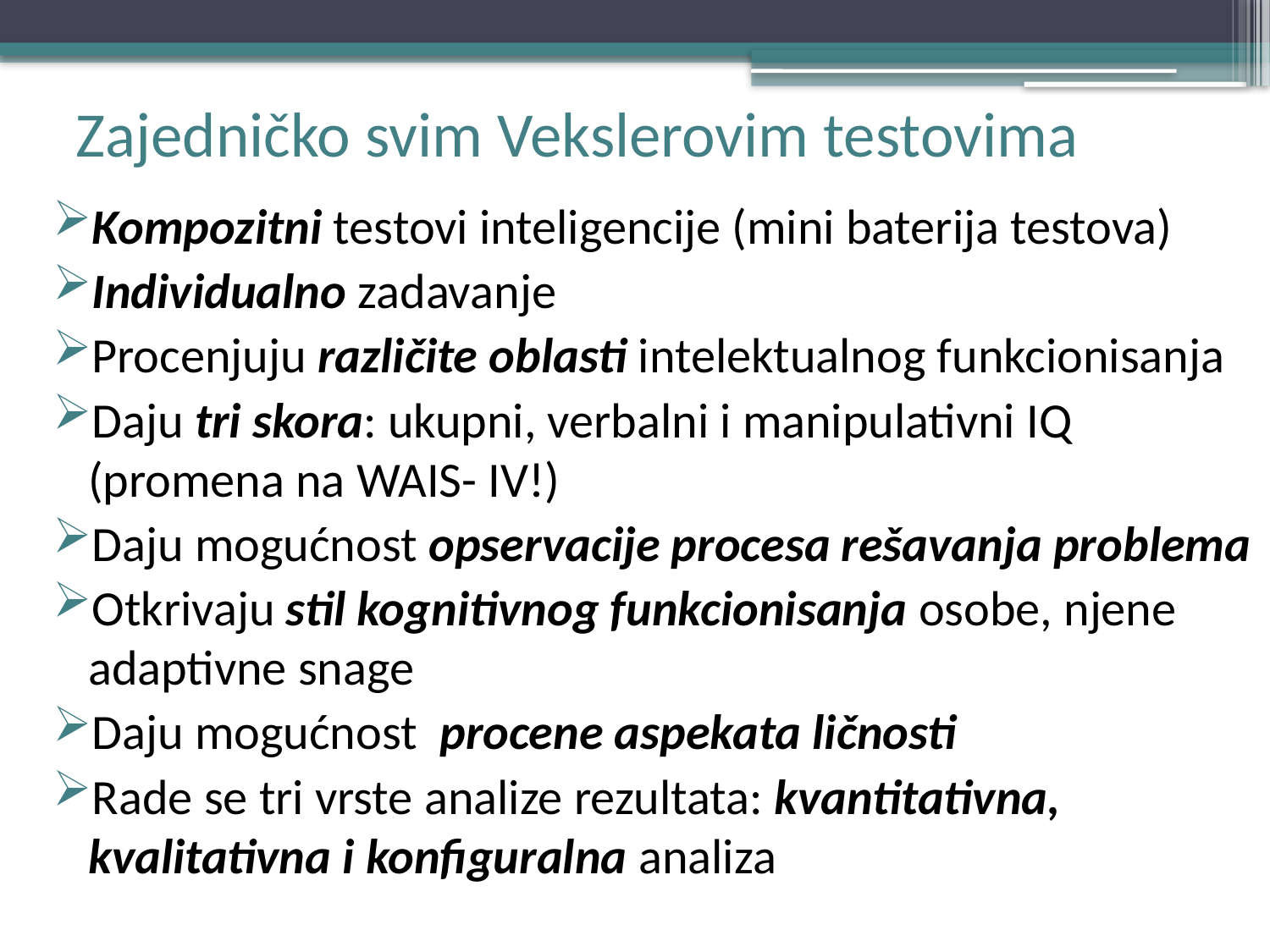

# Zajedničko svim Vekslerovim testovima
Kompozitni testovi inteligencije (mini baterija testova)
Individualno zadavanje
Procenjuju različite oblasti intelektualnog funkcionisanja
Daju tri skora: ukupni, verbalni i manipulativni IQ (promena na WAIS- IV!)
Daju mogućnost opservacije procesa rešavanja problema
Otkrivaju stil kognitivnog funkcionisanja osobe, njene adaptivne snage
Daju mogućnost  procene aspekata ličnosti
Rade se tri vrste analize rezultata: kvantitativna, kvalitativna i konfiguralna analiza